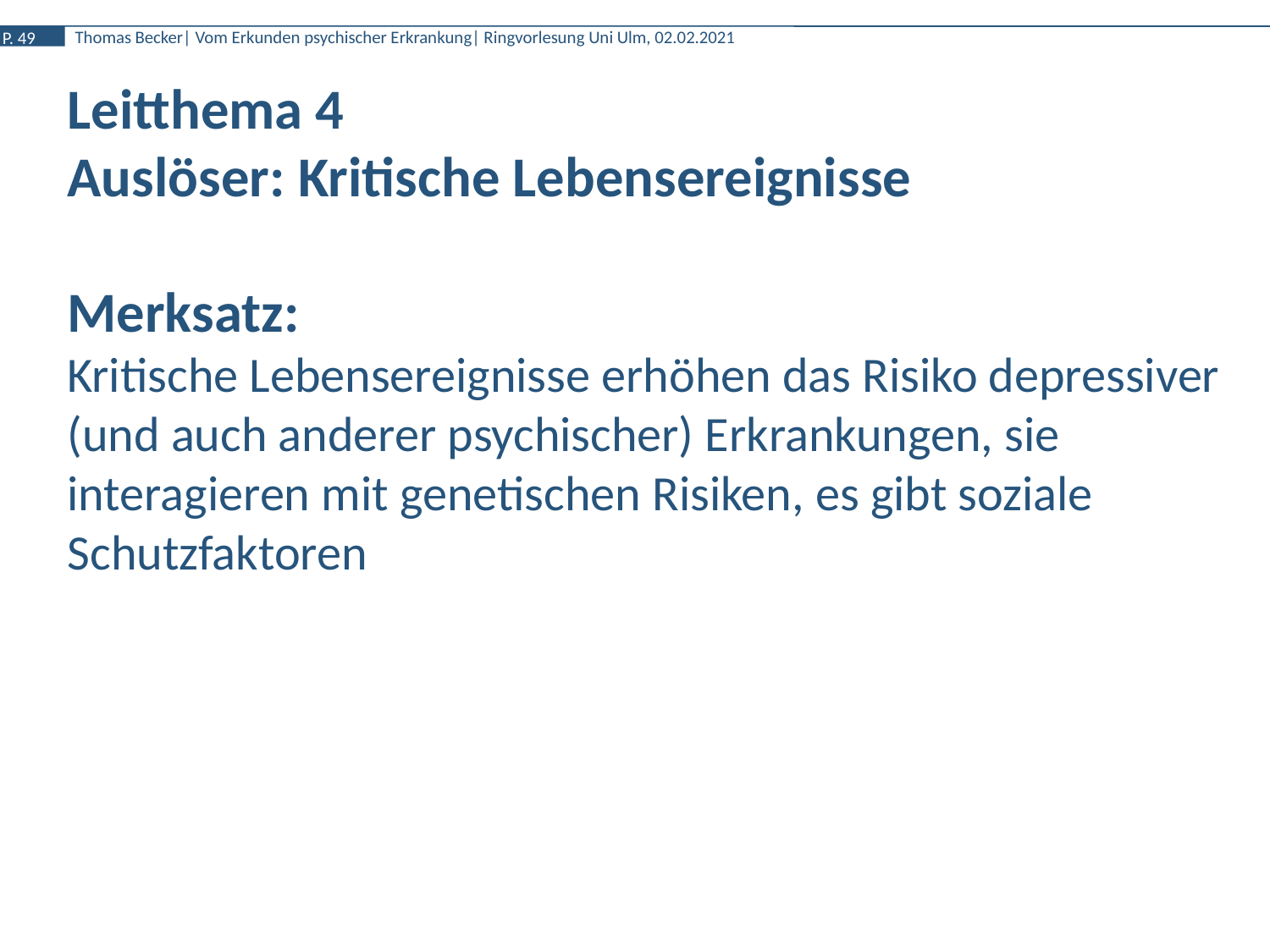

Leitthema 4
Auslöser: Kritische Lebensereignisse

Merksatz:
Kritische Lebensereignisse erhöhen das Risiko depressiver (und auch anderer psychischer) Erkrankungen, sie interagieren mit genetischen Risiken, es gibt soziale Schutzfaktoren